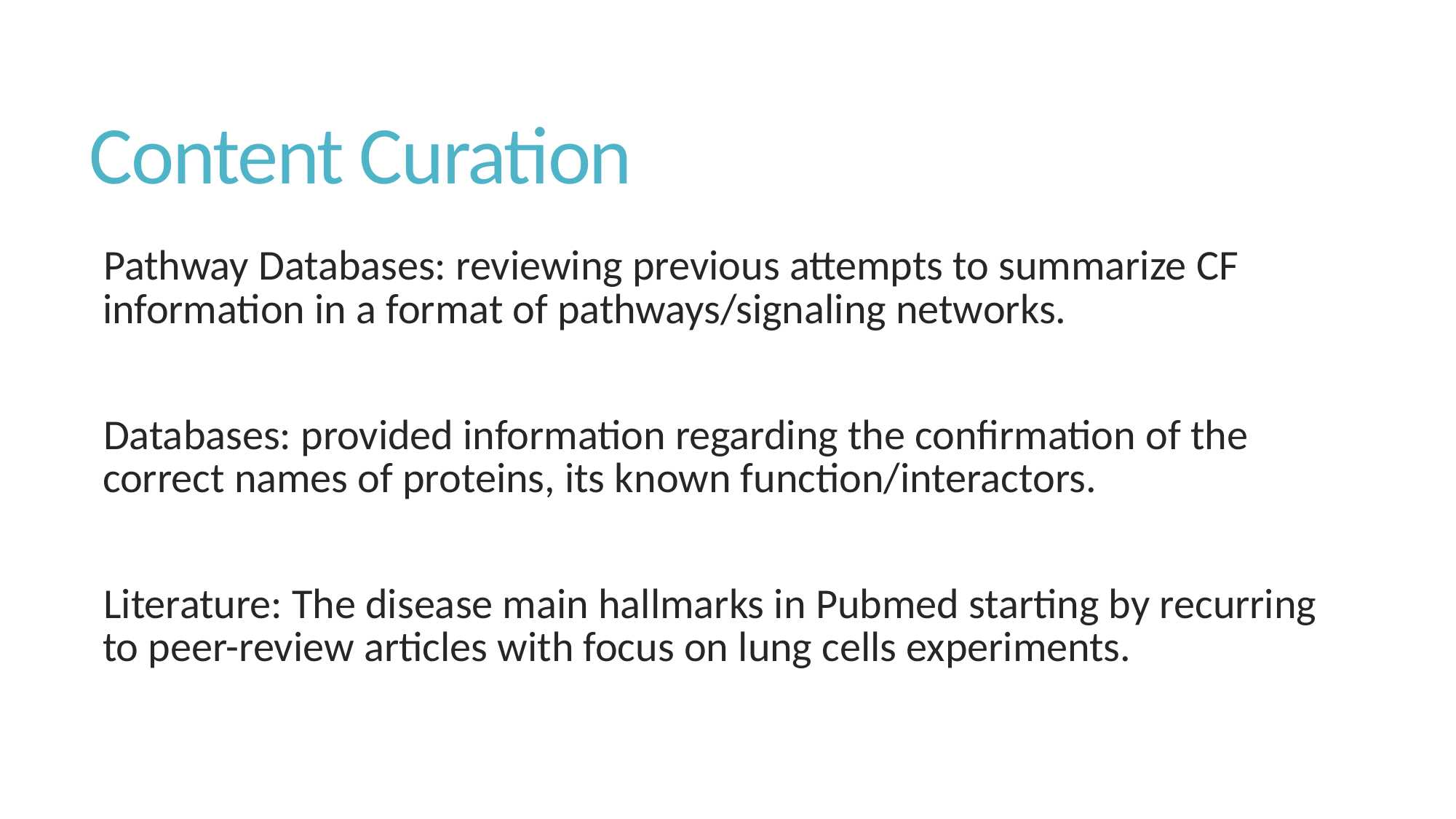

# Content Curation
Pathway Databases: reviewing previous attempts to summarize CF information in a format of pathways/signaling networks.

Databases: provided information regarding the confirmation of the correct names of proteins, its known function/interactors.

Literature: The disease main hallmarks in Pubmed starting by recurring to peer-review articles with focus on lung cells experiments.